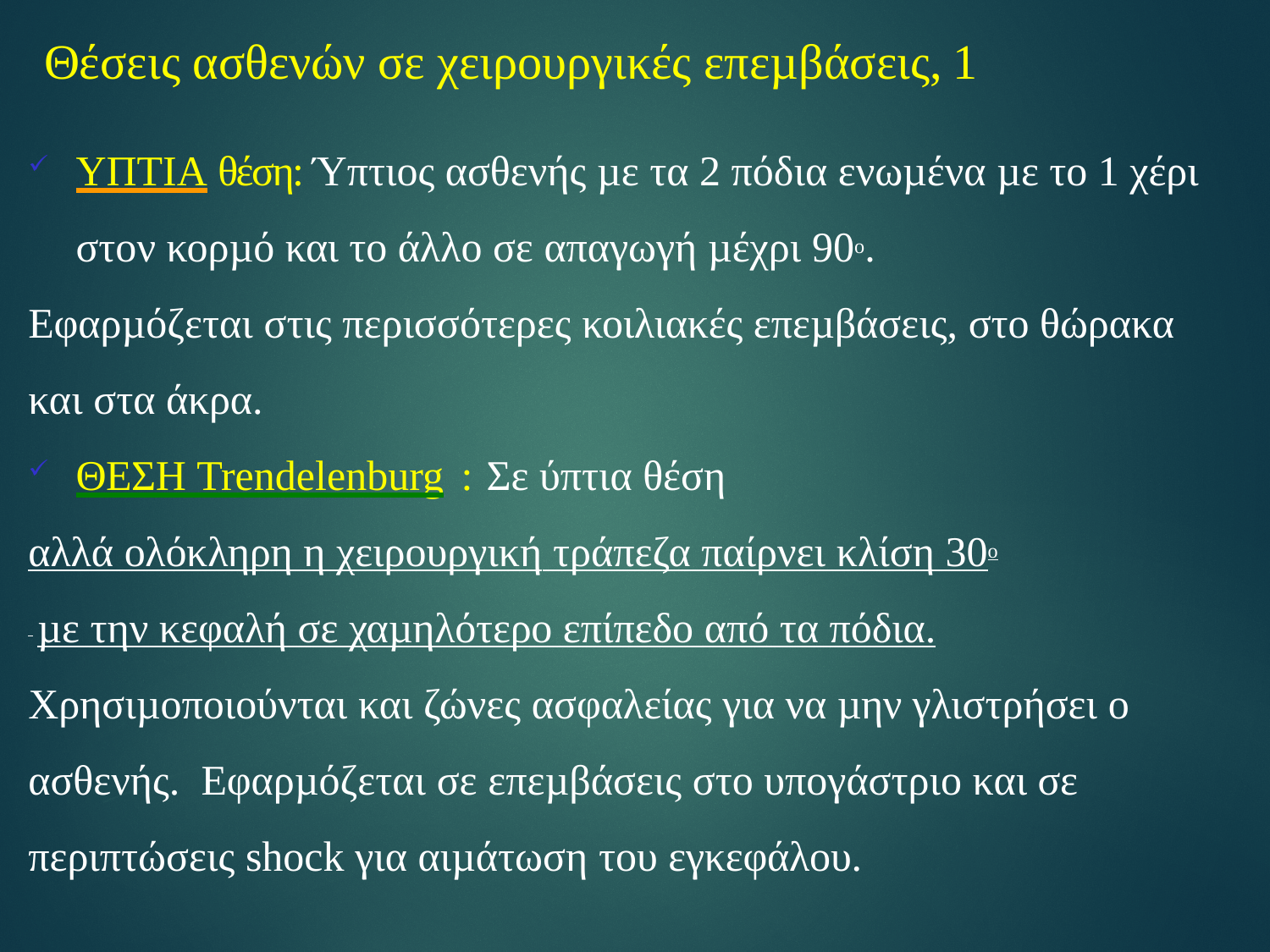

# Θέσεις ασθενών σε χειρουργικές επεµβάσεις, 1
ΥΠΤΙΑ θέση: Ύπτιος ασθενής µε τα 2 πόδια ενωµένα µε το 1 χέρι στον κορµό και το άλλο σε απαγωγή µέχρι 90ο.
Εφαρµόζεται στις περισσότερες κοιλιακές επεµβάσεις, στο θώρακα και στα άκρα.
ΘΕΣΗ Trendelenburg  :  Σε ύπτια θέση
αλλά ολόκληρη η χειρουργική τράπεζα παίρνει κλίση 30ο
 µε την κεφαλή σε χαµηλότερο επίπεδο από τα πόδια. Χρησιµοποιούνται και ζώνες ασφαλείας για να µην γλιστρήσει ο ασθενής.  Εφαρµόζεται σε επεµβάσεις στο υπογάστριο και σε περιπτώσεις shock για αιµάτωση του εγκεφάλου.